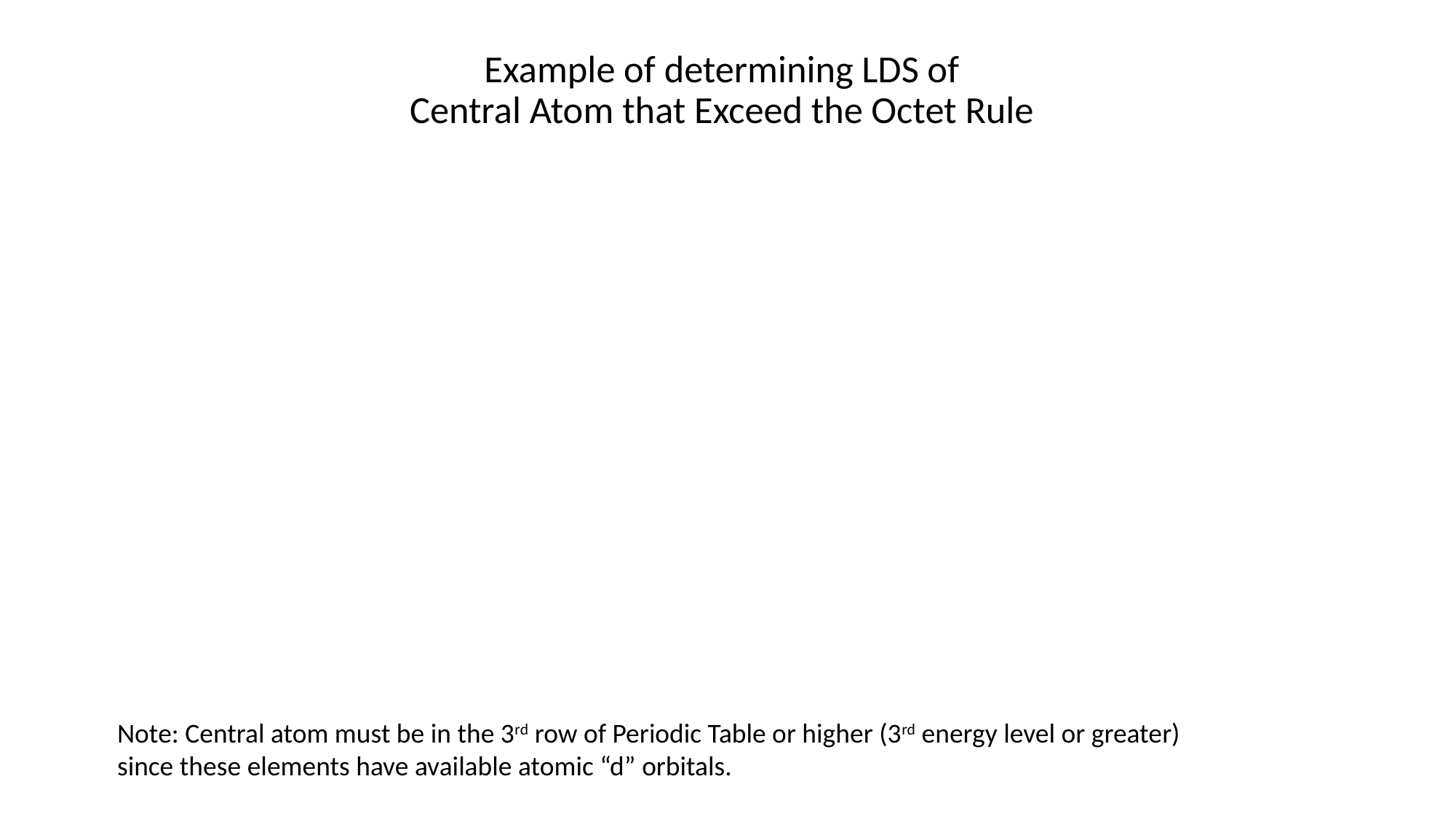

# Example of determining LDS of Central Atom that Exceed the Octet Rule
Note: Central atom must be in the 3rd row of Periodic Table or higher (3rd energy level or greater)
since these elements have available atomic “d” orbitals.